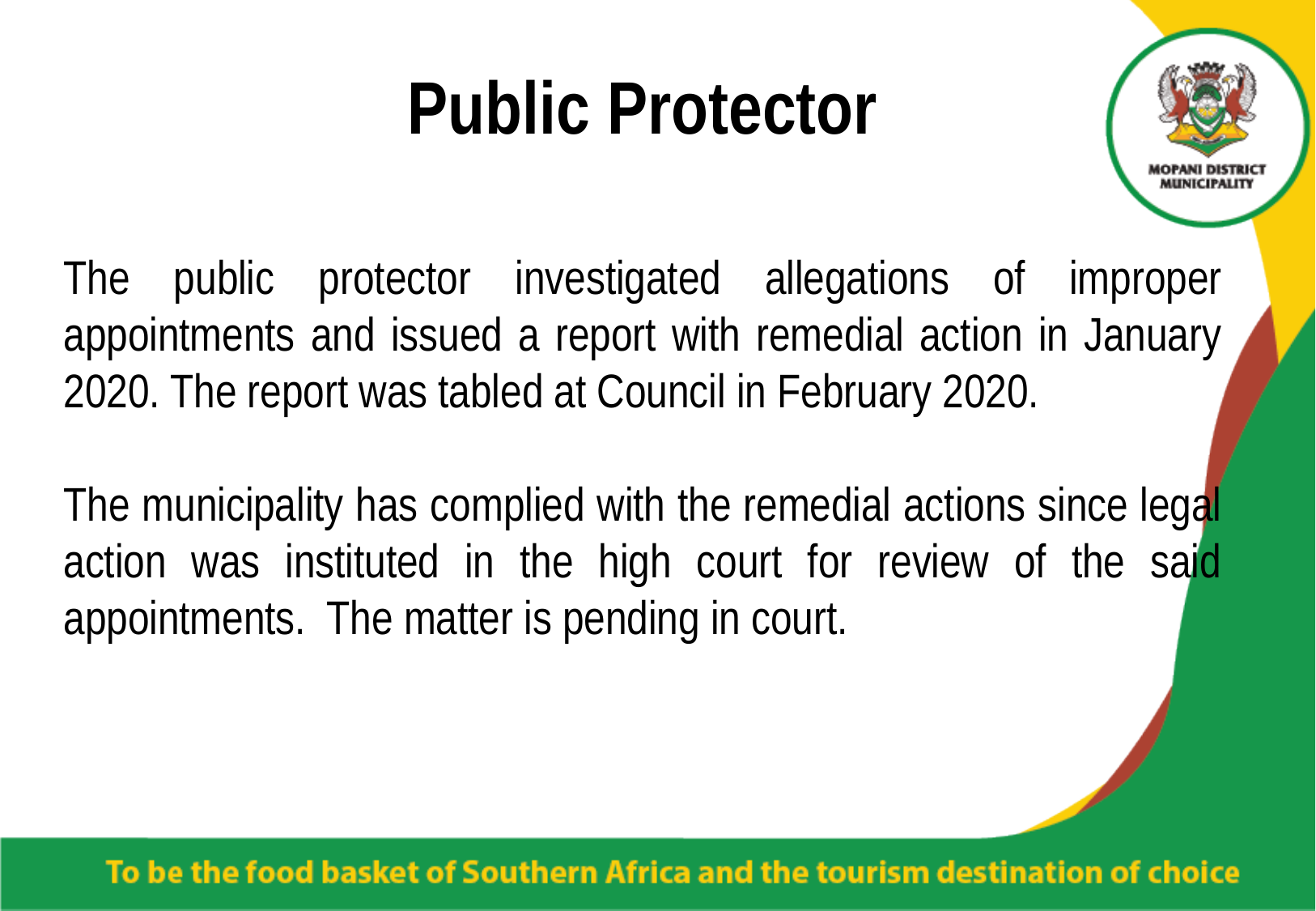

# Public Protector
The public protector investigated allegations of improper appointments and issued a report with remedial action in January 2020. The report was tabled at Council in February 2020.

The municipality has complied with the remedial actions since legal action was instituted in the high court for review of the said appointments.  The matter is pending in court.